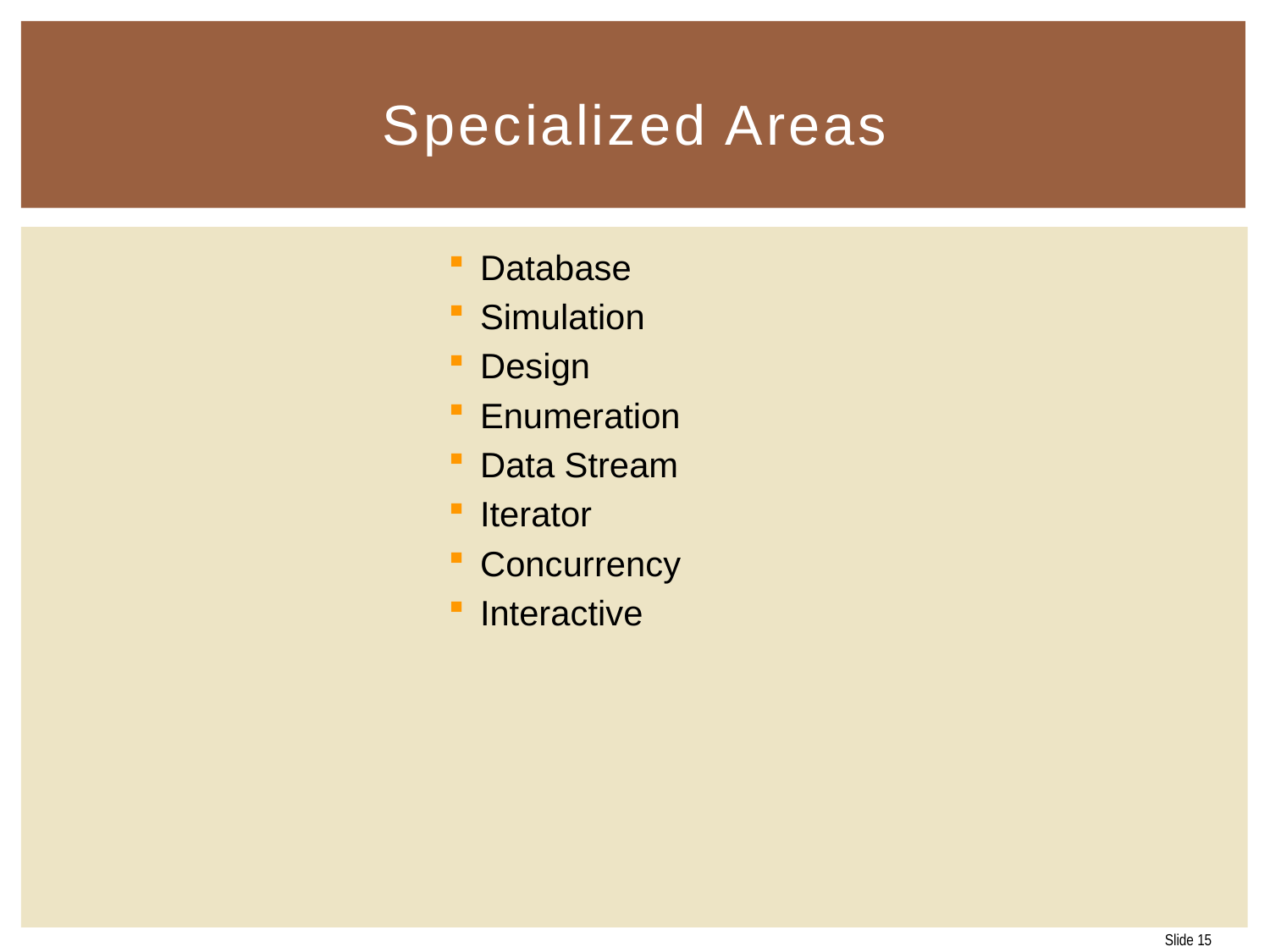

# Specialized Areas
Database
Simulation
Design
Enumeration
Data Stream
Iterator
Concurrency
Interactive